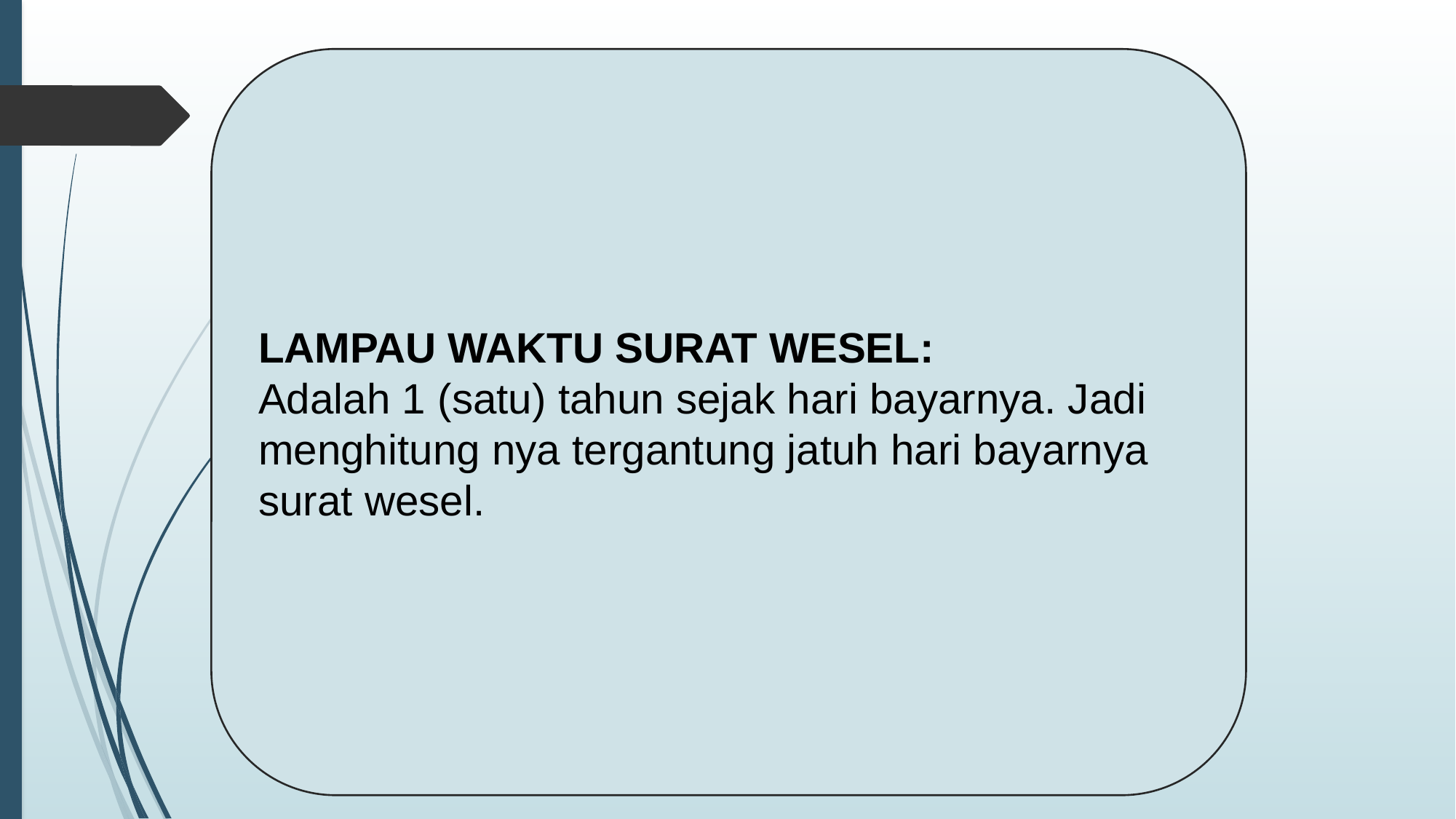

LAMPAU WAKTU SURAT WESEL:
Adalah 1 (satu) tahun sejak hari bayarnya. Jadi menghitung nya tergantung jatuh hari bayarnya surat wesel.